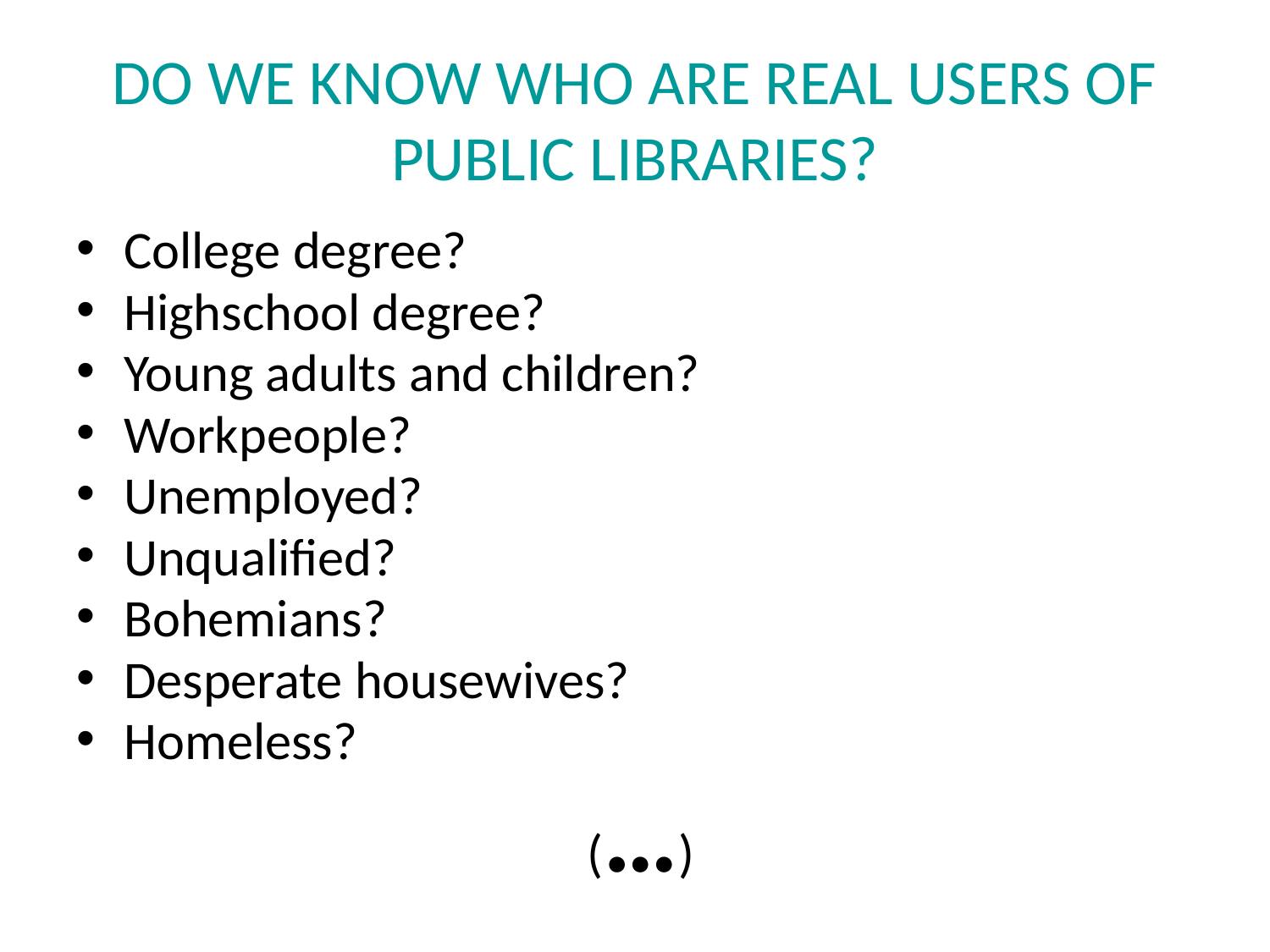

# DO WE KNOW WHO ARE REAL USERS OF PUBLIC LIBRARIES?
College degree?
Highschool degree?
Young adults and children?
Workpeople?
Unemployed?
Unqualified?
Bohemians?
Desperate housewives?
Homeless?
 (…)